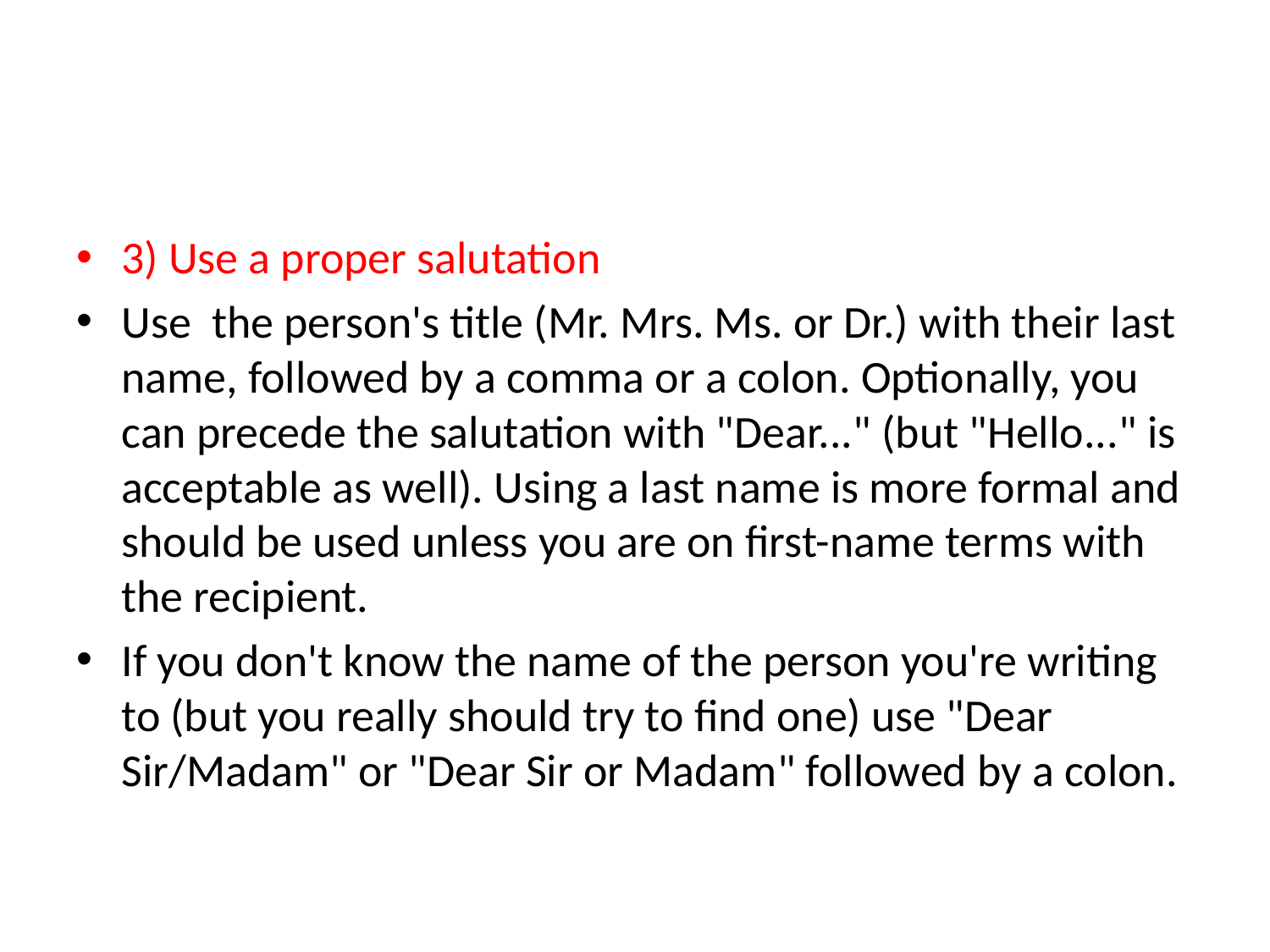

#
3) Use a proper salutation
Use  the person's title (Mr. Mrs. Ms. or Dr.) with their last name, followed by a comma or a colon. Optionally, you can precede the salutation with "Dear..." (but "Hello..." is acceptable as well). Using a last name is more formal and should be used unless you are on first-name terms with the recipient.
If you don't know the name of the person you're writing to (but you really should try to find one) use "Dear Sir/Madam" or "Dear Sir or Madam" followed by a colon.